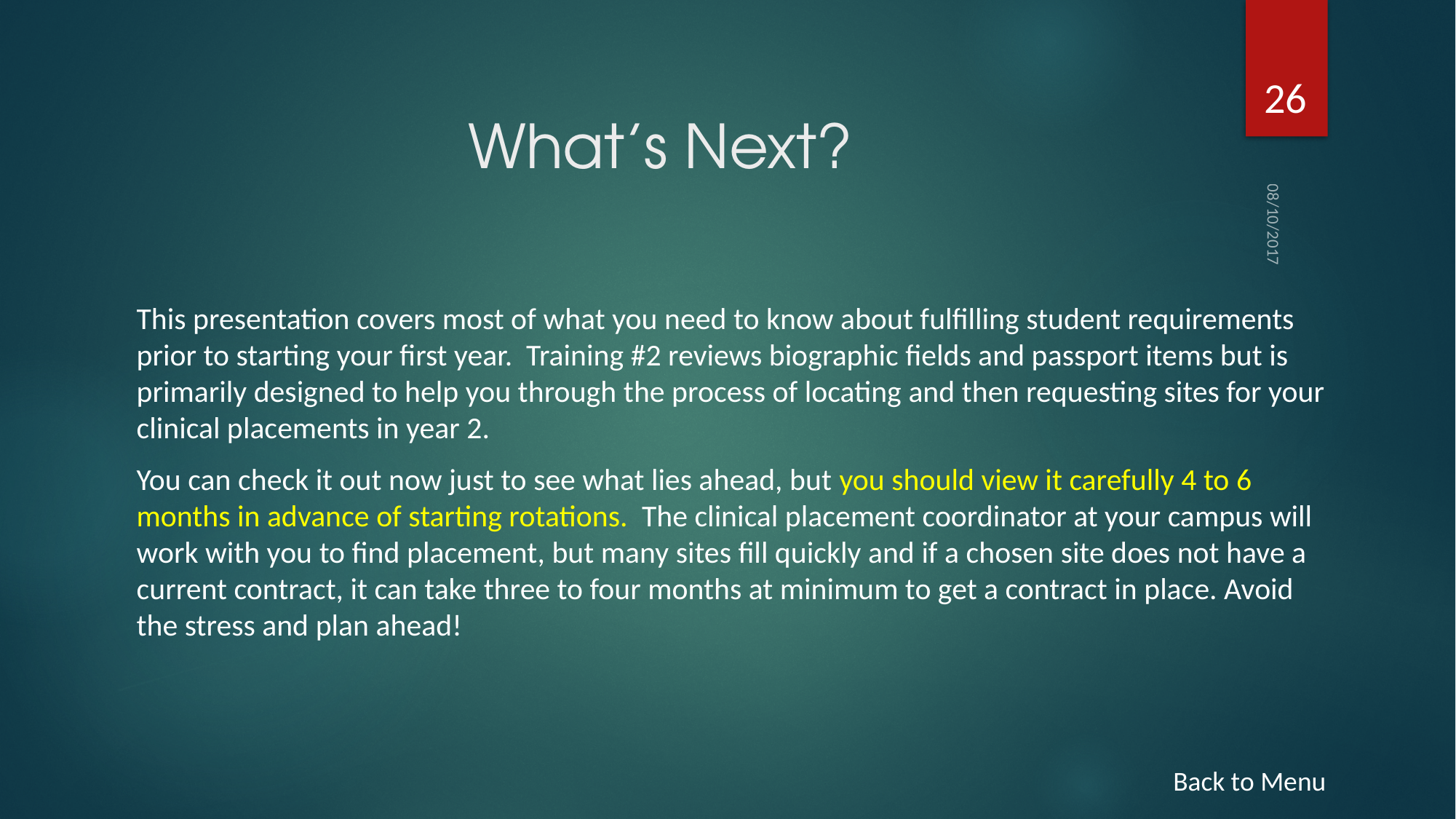

26
# What’s Next?
08/10/2017
This presentation covers most of what you need to know about fulfilling student requirements prior to starting your first year.  Training #2 reviews biographic fields and passport items but is primarily designed to help you through the process of locating and then requesting sites for your clinical placements in year 2.
You can check it out now just to see what lies ahead, but you should view it carefully 4 to 6 months in advance of starting rotations.  The clinical placement coordinator at your campus will work with you to find placement, but many sites fill quickly and if a chosen site does not have a current contract, it can take three to four months at minimum to get a contract in place. Avoid the stress and plan ahead!
Back to Menu